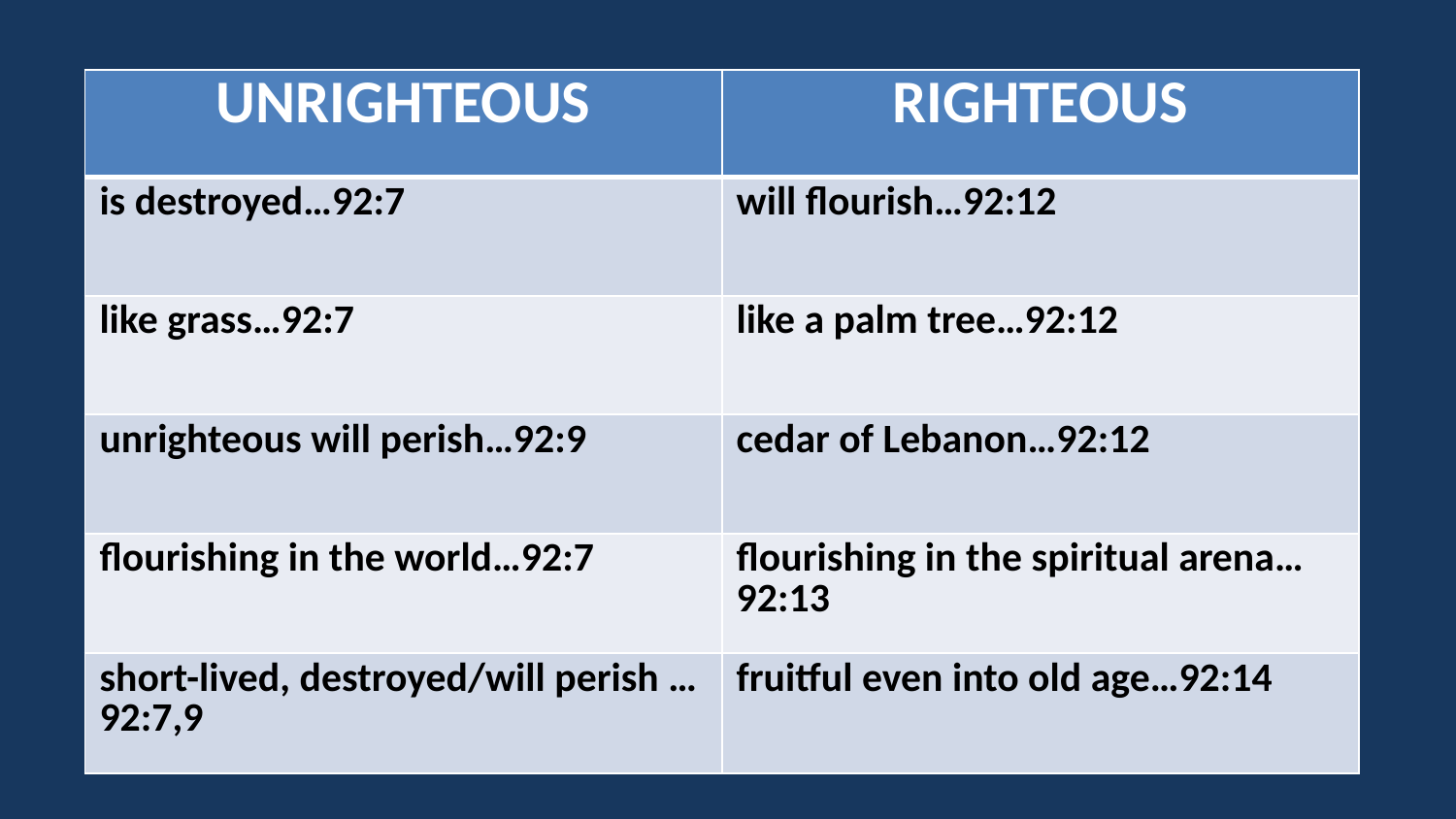

| UNRIGHTEOUS | RIGHTEOUS |
| --- | --- |
| is destroyed…92:7 | will flourish…92:12 |
| like grass…92:7 | like a palm tree…92:12 |
| unrighteous will perish…92:9 | cedar of Lebanon…92:12 |
| flourishing in the world…92:7 | flourishing in the spiritual arena…92:13 |
| short-lived, destroyed/will perish …92:7,9 | fruitful even into old age…92:14 |